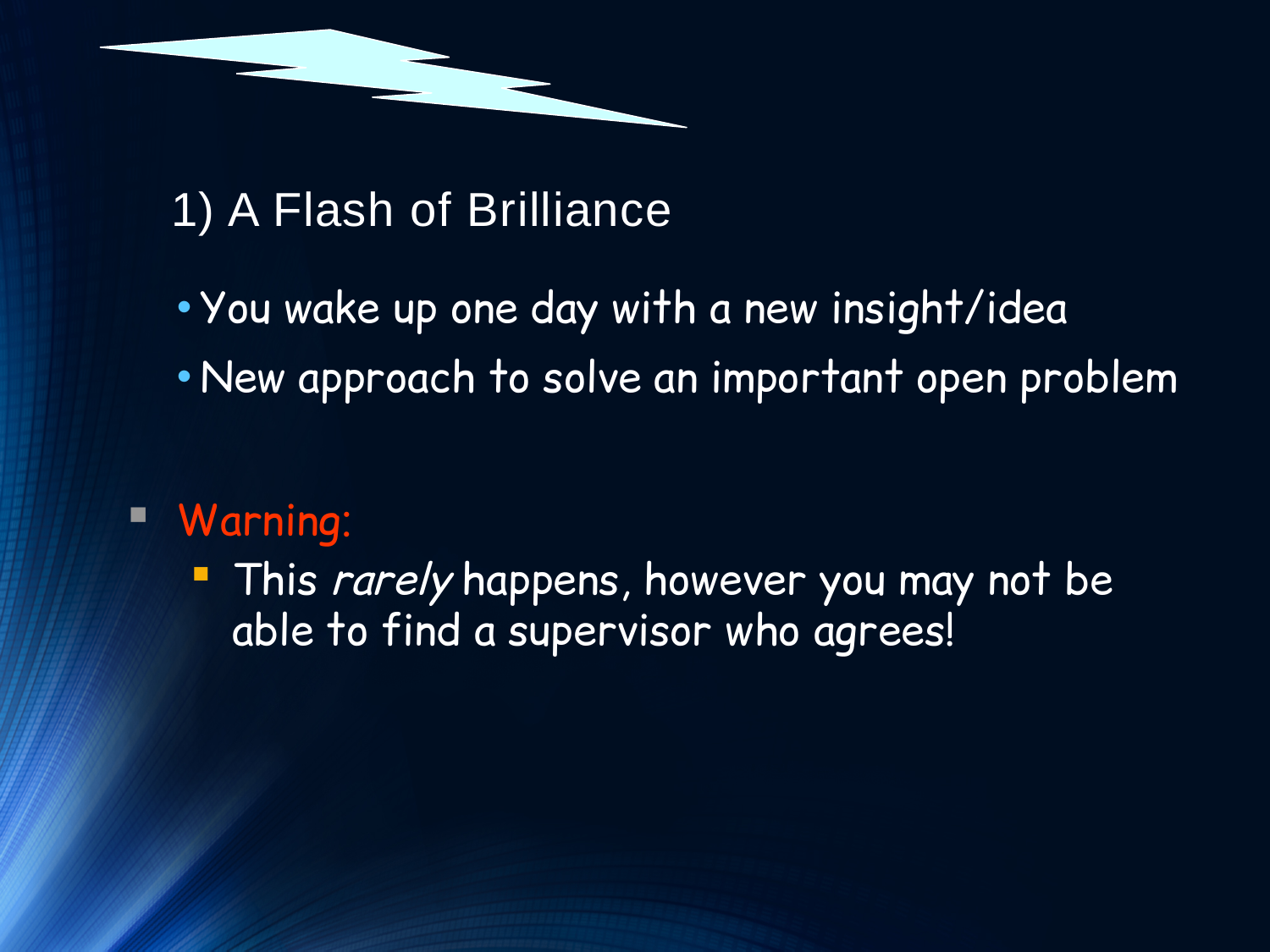

# 1) A Flash of Brilliance
You wake up one day with a new insight/idea
New approach to solve an important open problem
Warning:
This rarely happens, however you may not be able to find a supervisor who agrees!